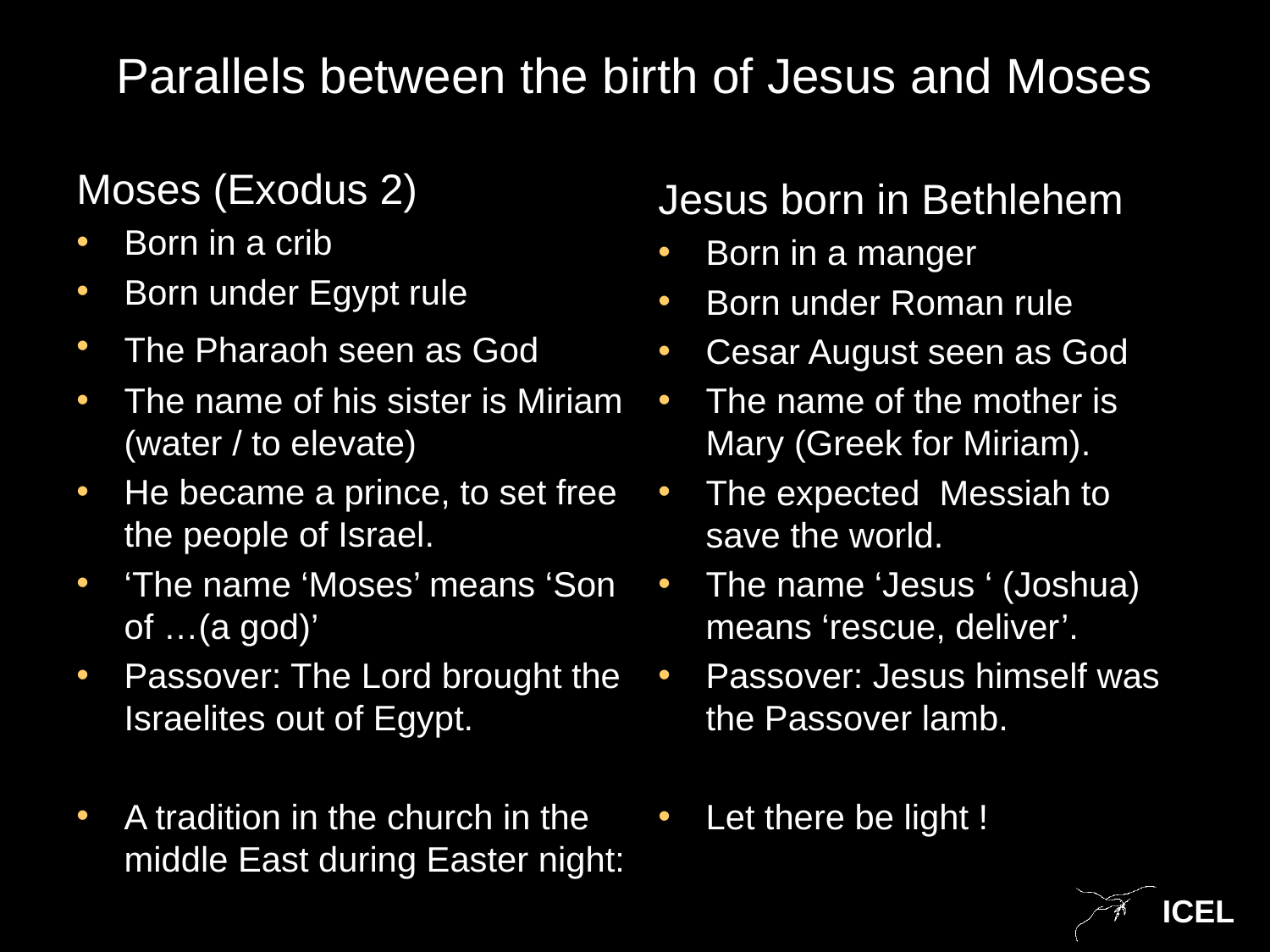

# Parallels between the birth of Jesus and Moses
Moses (Exodus 2)
Born in a crib
Born under Egypt rule
The Pharaoh seen as God
The name of his sister is Miriam (water / to elevate)
He became a prince, to set free the people of Israel.
‘The name ‘Moses’ means ‘Son of …(a god)’
Passover: The Lord brought the Israelites out of Egypt.

A tradition in the church in the middle East during Easter night:
Jesus born in Bethlehem
Born in a manger
Born under Roman rule
Cesar August seen as God
The name of the mother is Mary (Greek for Miriam).
The expected  Messiah to save the world.
The name ‘Jesus ‘ (Joshua) means ‘rescue, deliver’.
Passover: Jesus himself was the Passover lamb.

Let there be light !